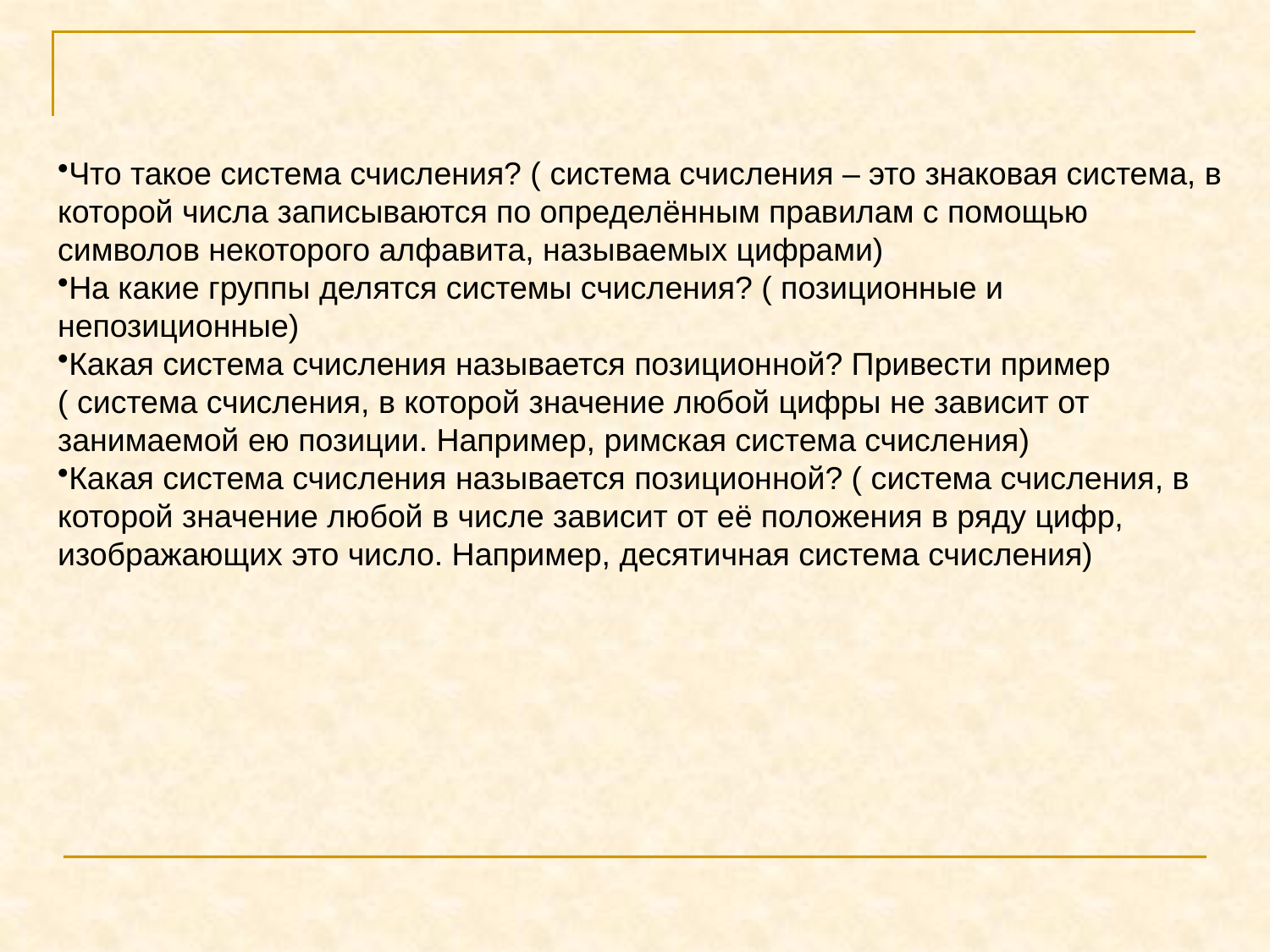

Что такое система счисления? ( система счисления – это знаковая система, в которой числа записываются по определённым правилам с помощью символов некоторого алфавита, называемых цифрами)
На какие группы делятся системы счисления? ( позиционные и непозиционные)
Какая система счисления называется позиционной? Привести пример ( система счисления, в которой значение любой цифры не зависит от занимаемой ею позиции. Например, римская система счисления)
Какая система счисления называется позиционной? ( система счисления, в которой значение любой в числе зависит от её положения в ряду цифр, изображающих это число. Например, десятичная система счисления)